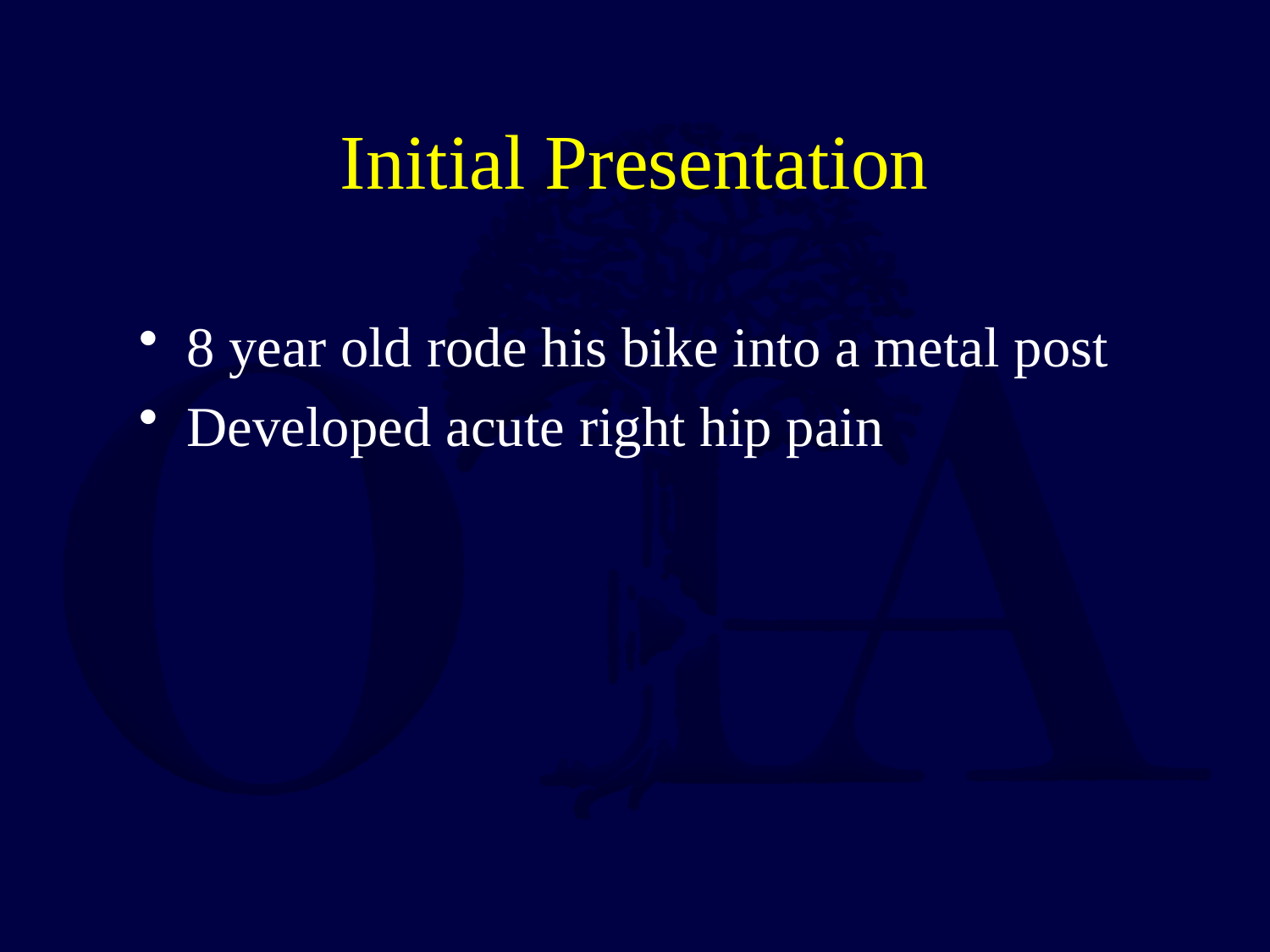

# Initial Presentation
8 year old rode his bike into a metal post
Developed acute right hip pain